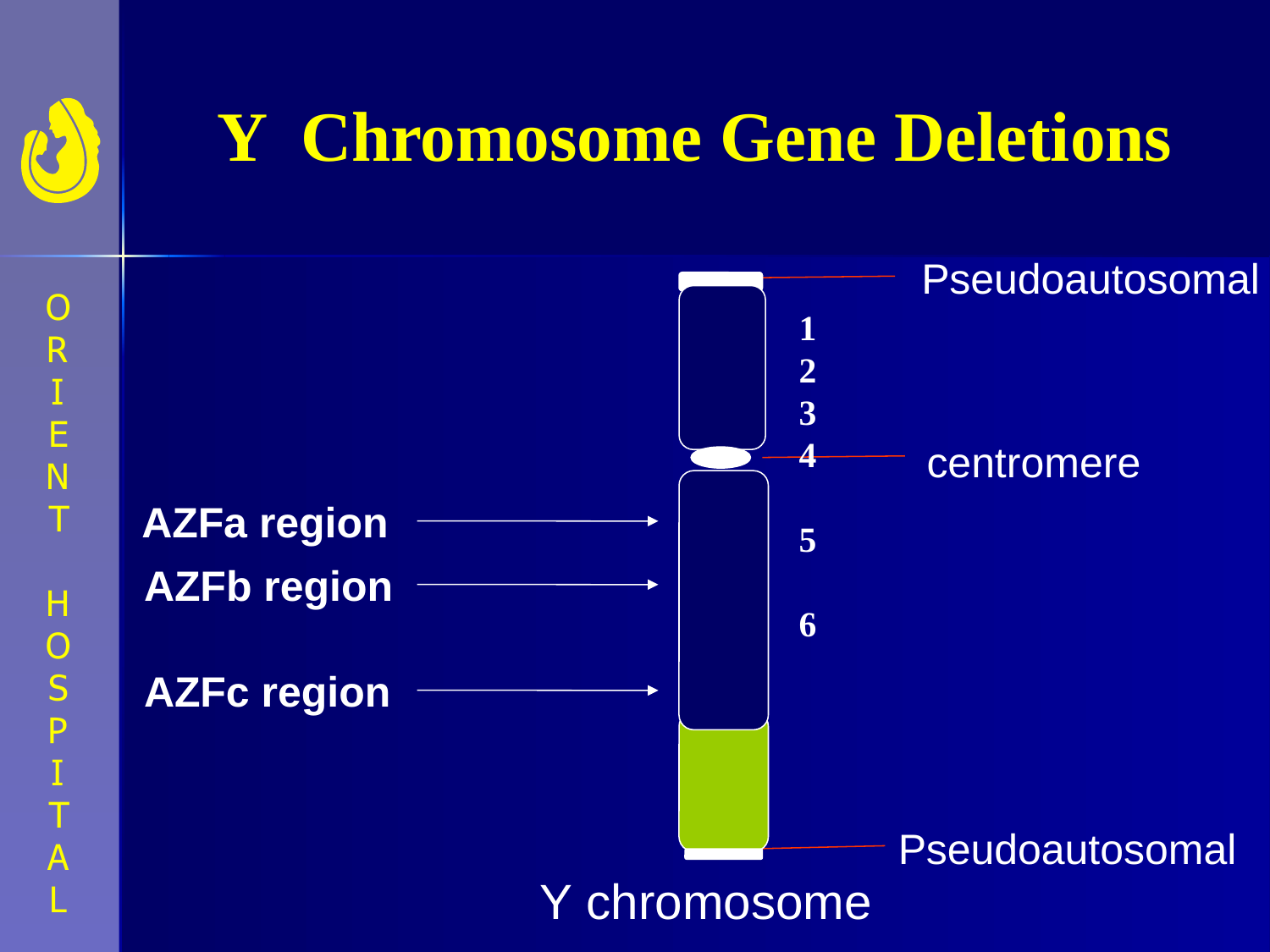

Y  Chromosome Gene Deletions
Pseudoautosomal

1
2
3
4

5

6

centromere

 AZFa region

AZFb region

AZFc region

Pseudoautosomal

Y chromosome